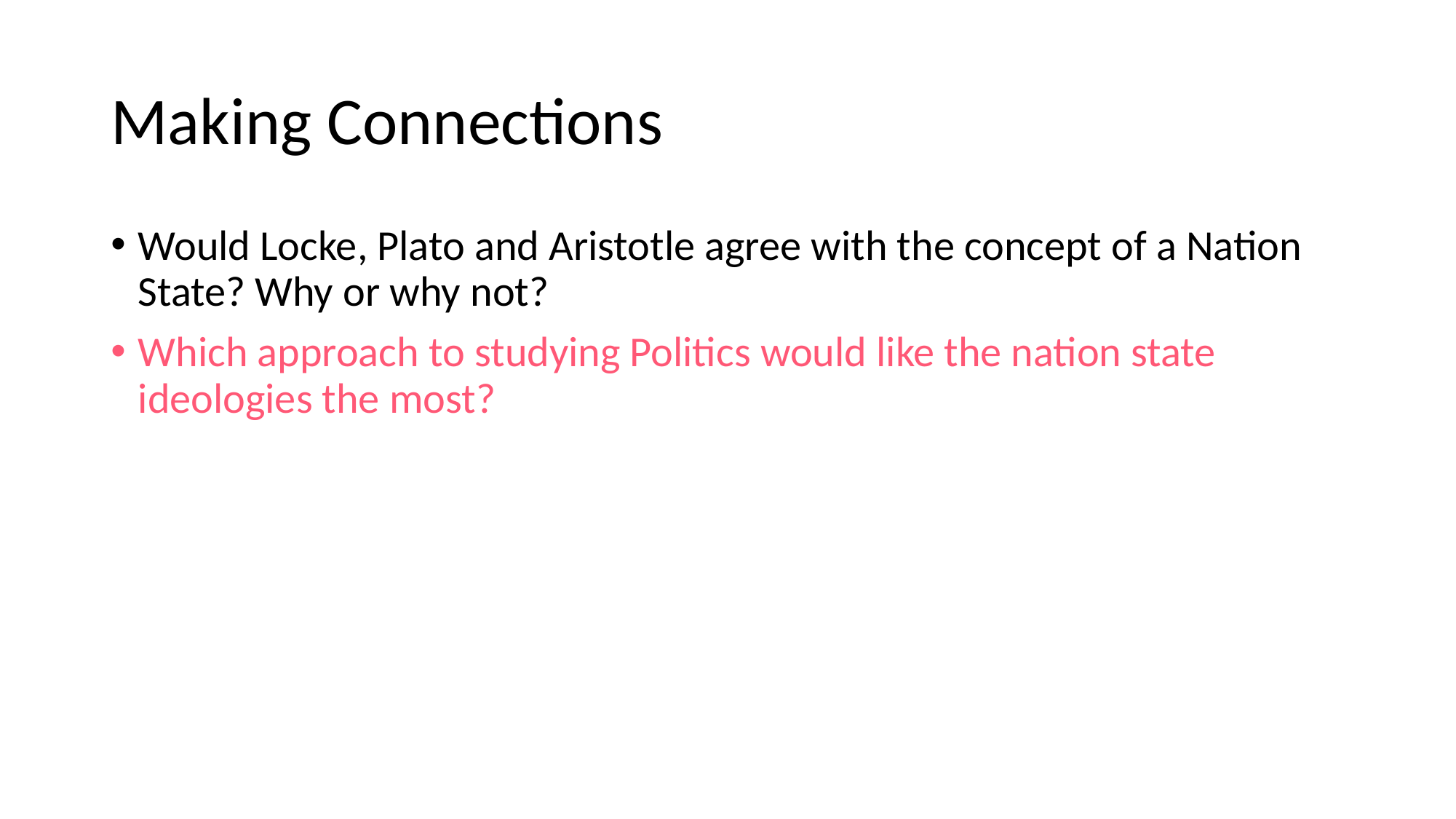

# Making Connections
Would Locke, Plato and Aristotle agree with the concept of a Nation State? Why or why not?
Which approach to studying Politics would like the nation state ideologies the most?